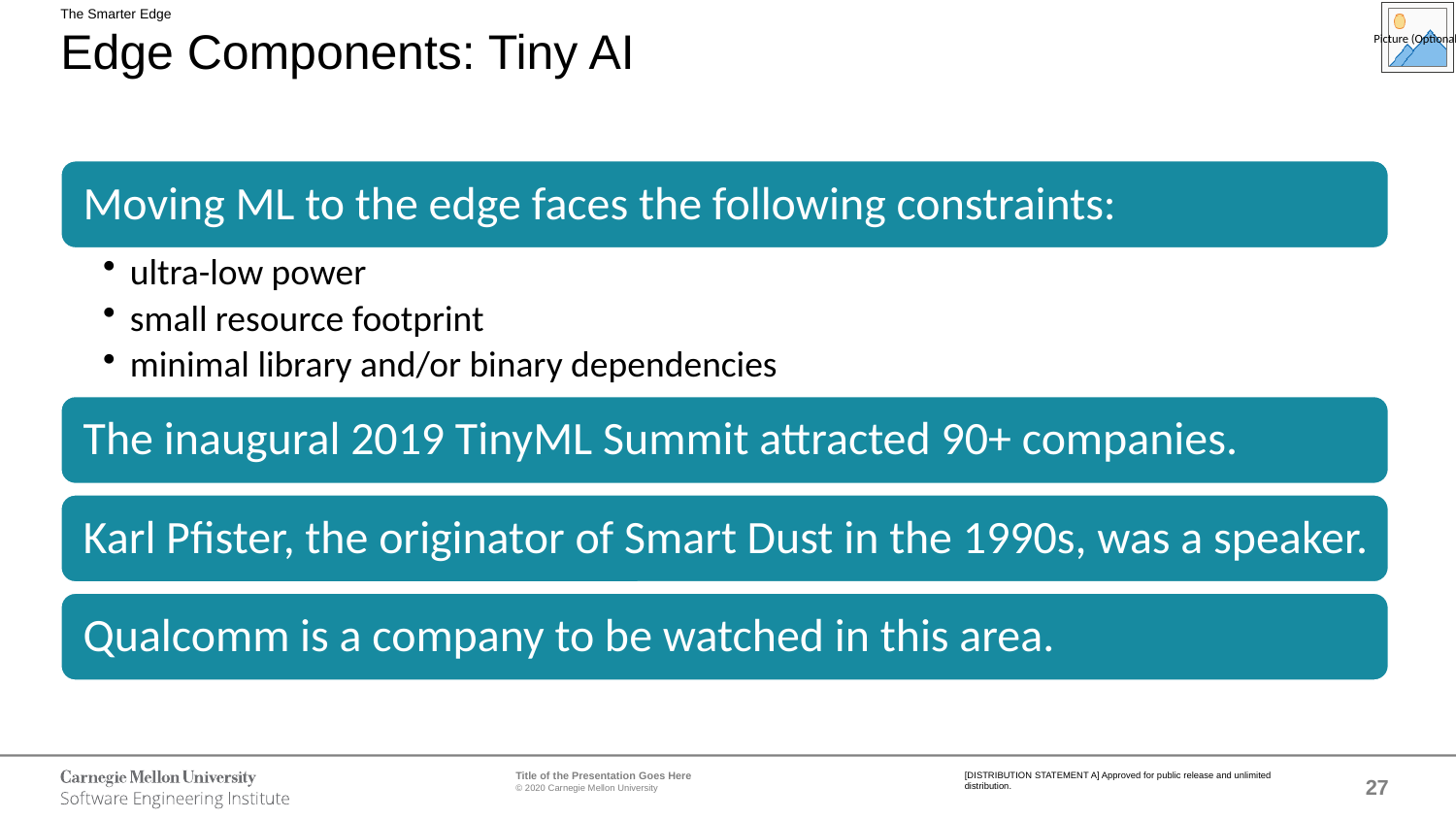

The Smarter Edge
# Edge Components: Tiny AI
Moving ML to the edge faces the following constraints:
ultra-low power
small resource footprint
minimal library and/or binary dependencies
The inaugural 2019 TinyML Summit attracted 90+ companies.
Karl Pfister, the originator of Smart Dust in the 1990s, was a speaker.
Qualcomm is a company to be watched in this area.